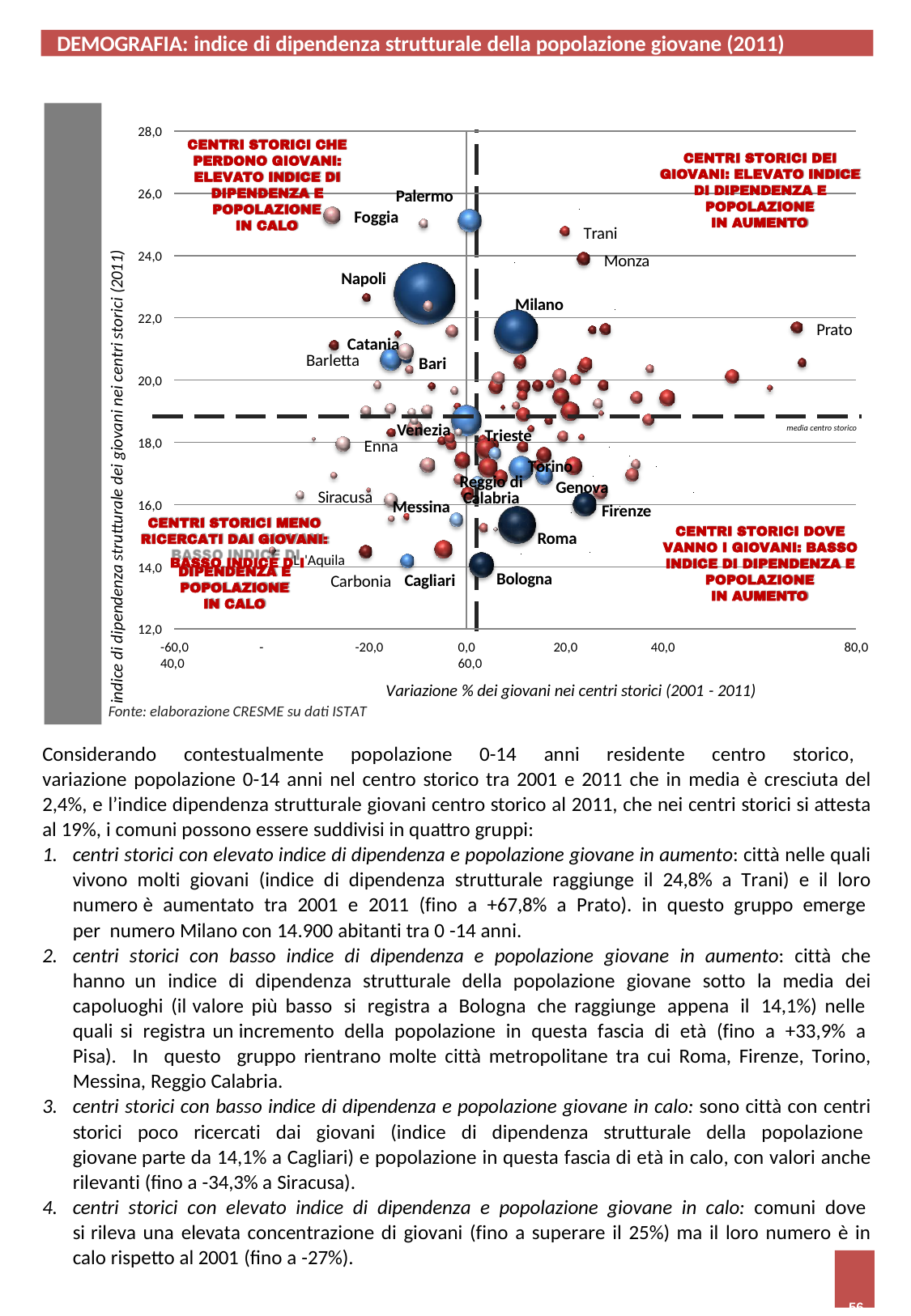

DEMOGRAFIA: indice di dipendenza strutturale della popolazione giovane (2011)

Popolazione 0-14 anni residente centro storico, variazione popolazione 0-14
anni nel centro storico, indice dipendenza strutturale giovani centro storico
indice di dipendenza strutturale dei giovani nei centri storici (2011)
28,0

CENTRI STORICI CHE PERDONO GIOVANI: ELEVATO INDICE DI DIPENDENZA E

CENTRI STORICI DEI GIOVANI: ELEVATO INDICE DI DIPENDENZA E

Palermo
26,0

POPOLAZIONE IN AUMENTO
POPOLAZIONE IN CALO

Foggia

Trani
Monza

24,0

Napoli
Milano

22,0

Prato

Catania
Barletta

Bari

20,0

media centro storico

Venezia
Enna
Trieste

18,0

Torino
Genova
Firenze

Reggio di Calabria

Siracusa

Messina
16,0

CENTRI STORICI MENO

CENTRI STORICI DOVE VANNO I GIOVANI: BASSO INDICE DI DIPENDENZA E

Roma
RICERCATI DAI GIOVANI:

BASSO INDICE DLI'Aquila

14,0
DIPENDENZA E

Bologna
Cagliari
Carbonia
POPOLAZIONE IN AUMENTO

POPOLAZIONE IN CALO

12,0

-60,0	-40,0
-20,0
0,0	20,0	40,0	60,0
80,0
Variazione % dei giovani nei centri storici (2001 - 2011)
Fonte: elaborazione CRESME su dati ISTAT

Considerando   contestualmente   popolazione   0-14   anni   residente   centro   storico,   variazione popolazione 0-14 anni nel centro storico tra 2001 e 2011 che in media è cresciuta del 2,4%, e l’indice dipendenza strutturale giovani centro storico al 2011, che nei centri storici si attesta al 19%, i comuni possono essere suddivisi in quattro gruppi:
centri storici con elevato indice di dipendenza e popolazione giovane in aumento: città nelle quali vivono molti giovani (indice di dipendenza strutturale raggiunge il 24,8% a Trani) e il loro numero è  aumentato  tra  2001  e  2011  (fino  a  +67,8%  a  Prato).  in  questo  gruppo  emerge  per  numero Milano con 14.900 abitanti tra 0 -14 anni.
centri storici con basso indice di dipendenza e popolazione giovane in aumento: città che hanno un indice di dipendenza strutturale della popolazione giovane sotto la media dei capoluoghi (il valore più basso  si  registra a  Bologna  che raggiunge  appena  il  14,1%) nelle  quali si  registra un incremento  della  popolazione  in  questa  fascia  di  età  (fino  a  +33,9%  a  Pisa).  In  questo  gruppo rientrano molte città metropolitane tra cui Roma, Firenze, Torino, Messina, Reggio Calabria.
centri storici con basso indice di dipendenza e popolazione giovane in calo: sono città con centri storici  poco  ricercati  dai  giovani  (indice  di  dipendenza  strutturale  della  popolazione  giovane parte da 14,1% a Cagliari) e popolazione in questa fascia di età in calo, con valori anche rilevanti (fino a -34,3% a Siracusa).
centri  storici  con  elevato  indice  di  dipendenza  e  popolazione  giovane  in  calo:  comuni  dove  si rileva una elevata concentrazione di giovani (fino a superare il 25%) ma il loro numero è in calo rispetto al 2001 (fino a -27%).

56